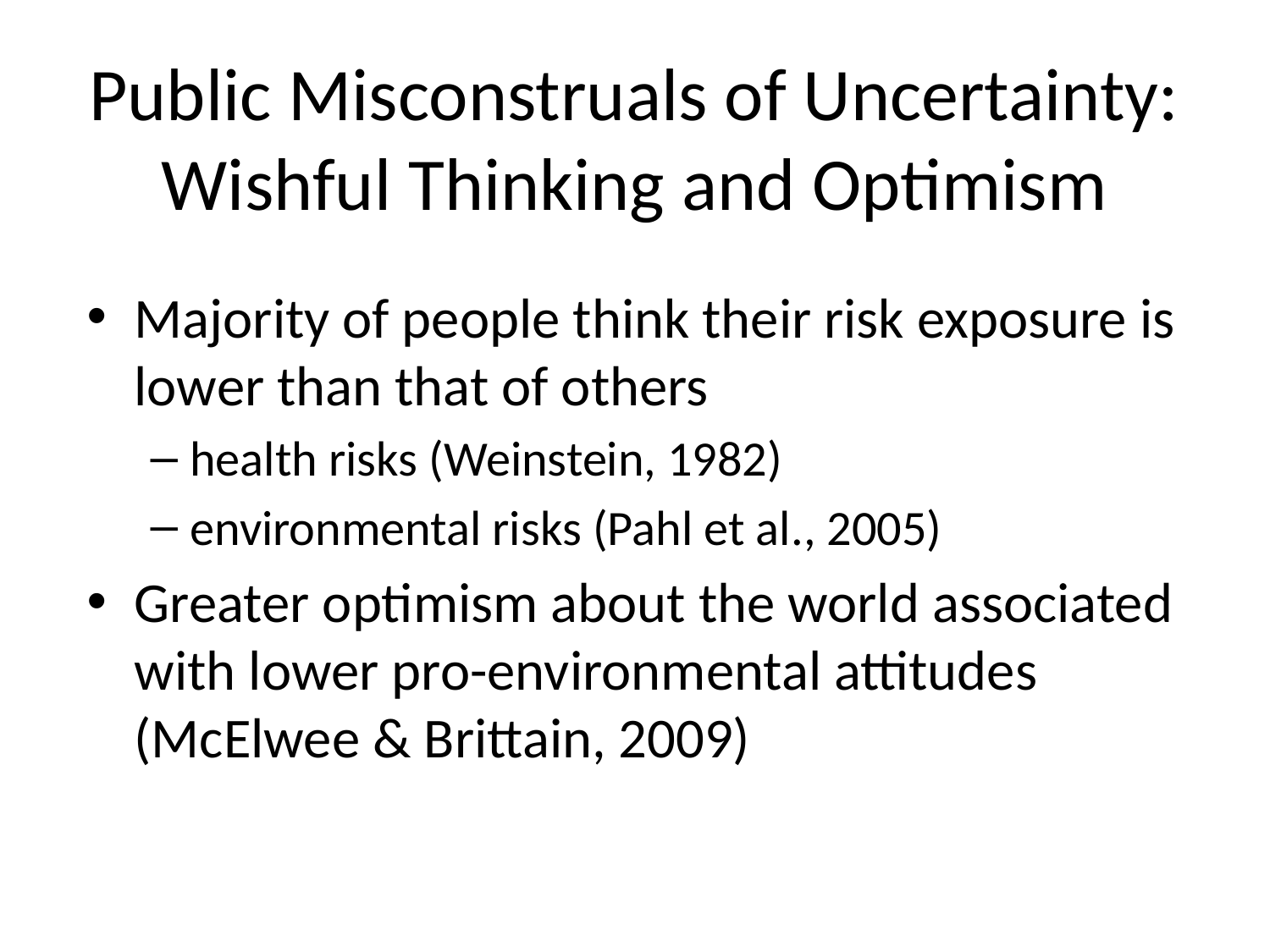

# Public Misconstruals of Uncertainty: Wishful Thinking and Optimism
Majority of people think their risk exposure is lower than that of others
health risks (Weinstein, 1982)
environmental risks (Pahl et al., 2005)
Greater optimism about the world associated with lower pro-environmental attitudes (McElwee & Brittain, 2009)